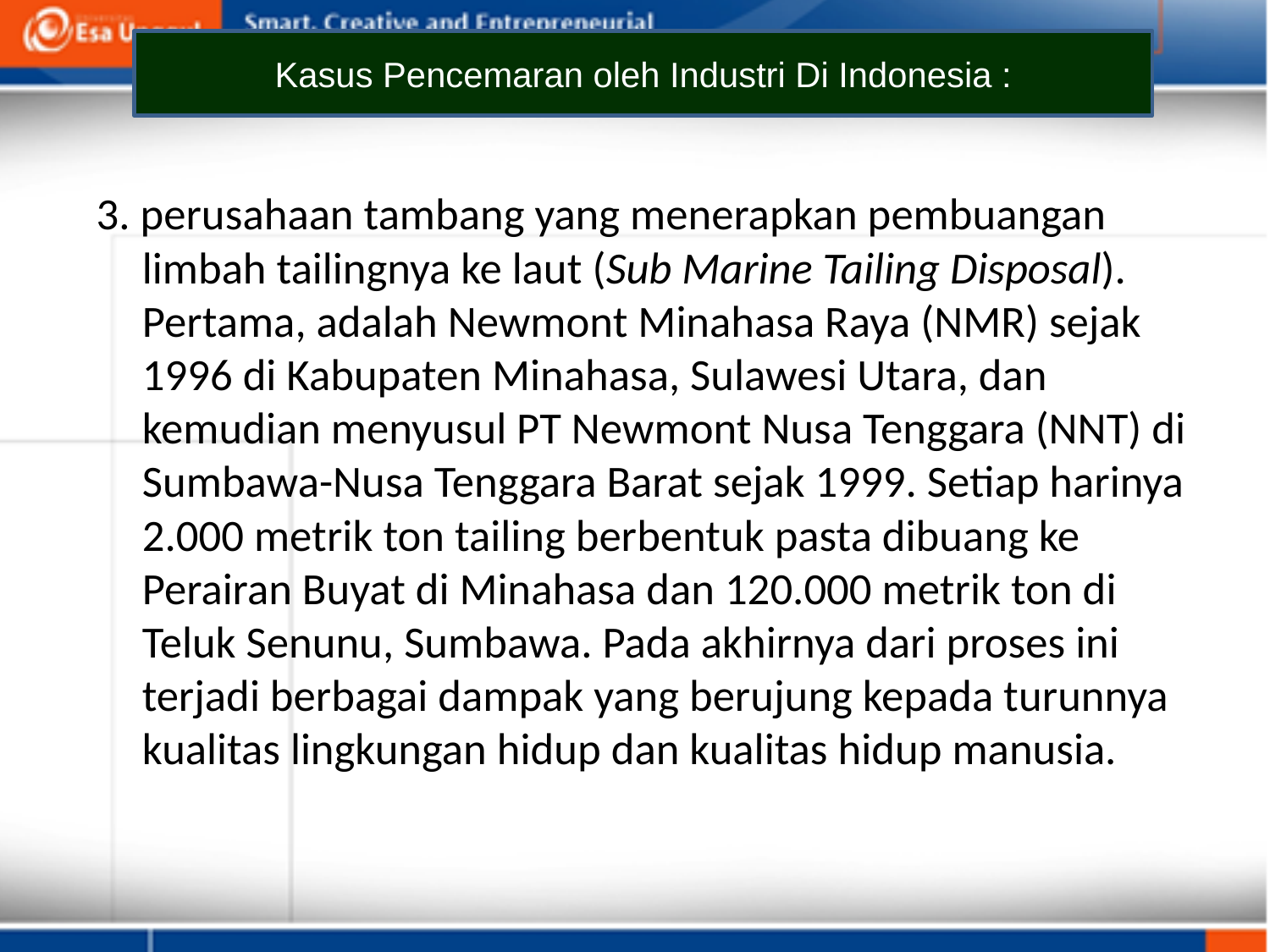

Kasus Pencemaran oleh Industri Di Indonesia :
3. perusahaan tambang yang menerapkan pembuangan limbah tailingnya ke laut (Sub Marine Tailing Disposal). Pertama, adalah Newmont Minahasa Raya (NMR) sejak 1996 di Kabupaten Minahasa, Sulawesi Utara, dan kemudian menyusul PT Newmont Nusa Tenggara (NNT) di Sumbawa-Nusa Tenggara Barat sejak 1999. Setiap harinya 2.000 metrik ton tailing berbentuk pasta dibuang ke Perairan Buyat di Minahasa dan 120.000 metrik ton di Teluk Senunu, Sumbawa. Pada akhirnya dari proses ini terjadi berbagai dampak yang berujung kepada turunnya kualitas lingkungan hidup dan kualitas hidup manusia.